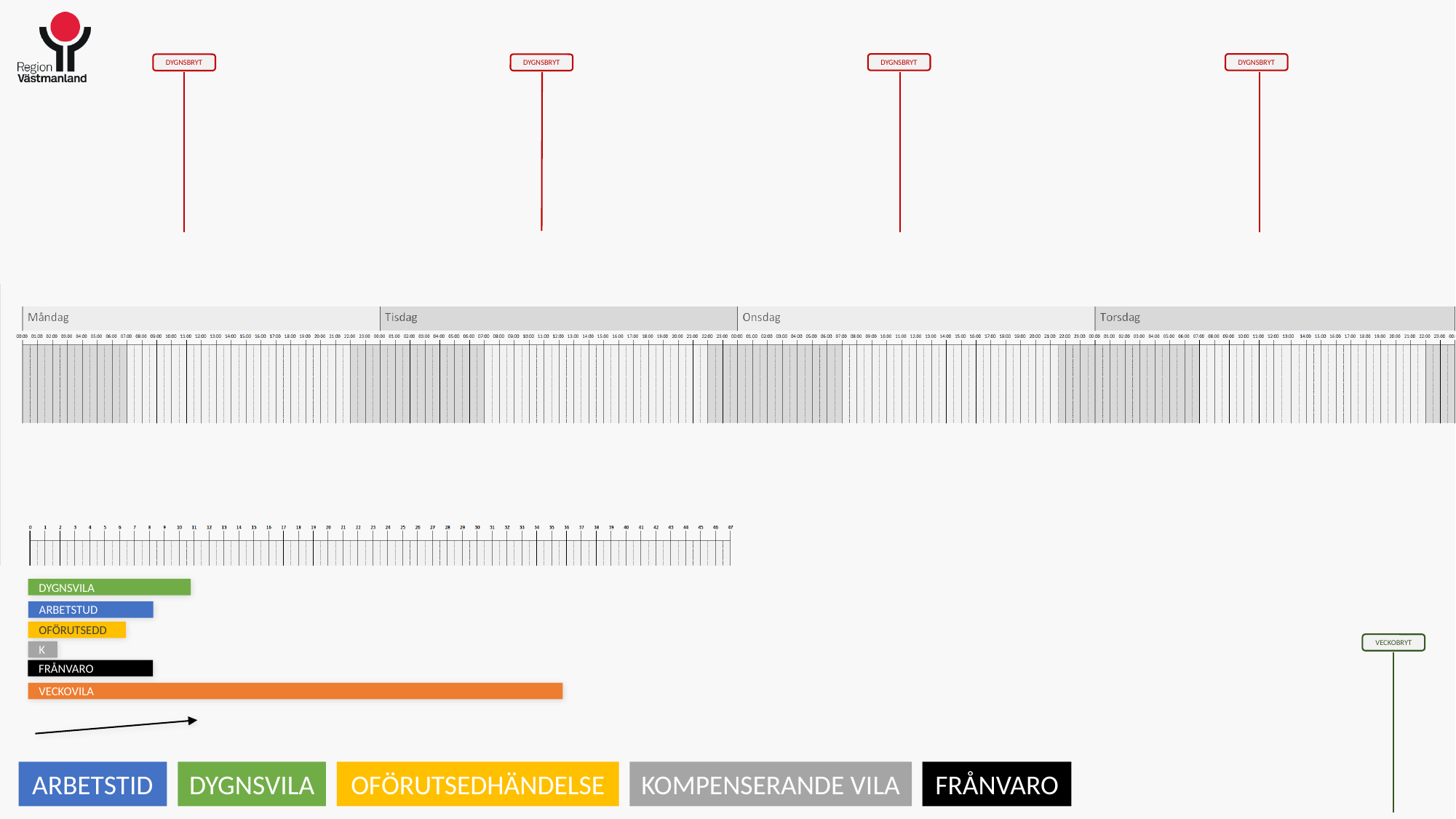

DYGNSBRYT
DYGNSBRYT
DYGNSBRYT
DYGNSBRYT
DYGNSVILA
ARBETSTUD
OFÖRUTSEDD
VECKOBRYT
K
FRÅNVARO
VECKOVILA
ARBETSTID
DYGNSVILA
OFÖRUTSEDHÄNDELSE
KOMPENSERANDE VILA
FRÅNVARO